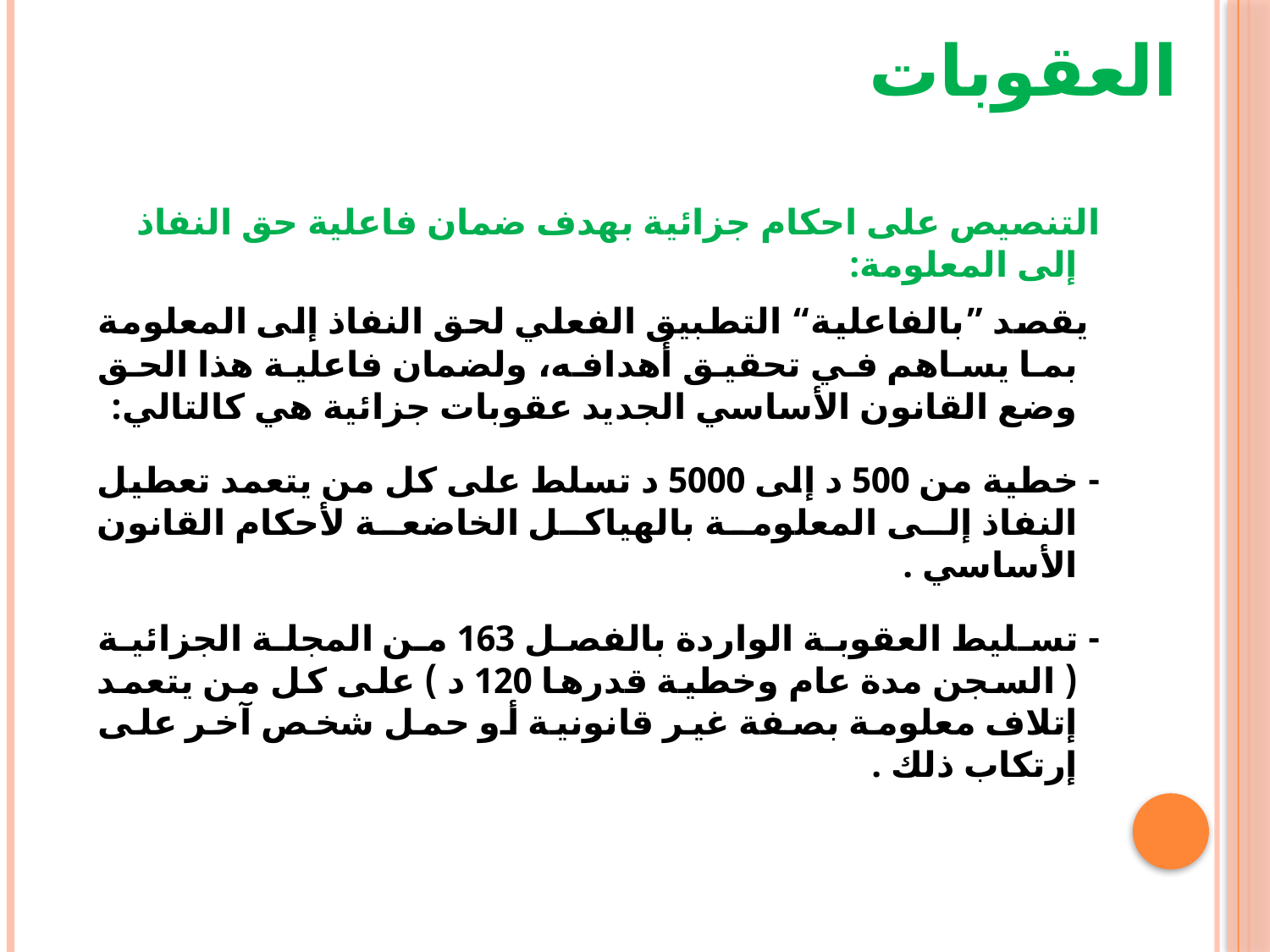

العقوبات

 التنصيص على احكام جزائية بهدف ضمان فاعلية حق النفاذ إلى المعلومة:
  يقصد ”بالفاعلية“ التطبيق الفعلي لحق النفاذ إلى المعلومة بما يساهم في تحقيق أهدافه، ولضمان فاعلية هذا الحق وضع القانون الأساسي الجديد عقوبات جزائية هي كالتالي:

 - خطية من 500 د إلى 5000 د تسلط على كل من يتعمد تعطيل النفاذ إلى المعلومة بالهياكل الخاضعة لأحكام القانون الأساسي .

 - تسليط العقوبة الواردة بالفصل 163 من المجلة الجزائية ( السجن مدة عام وخطية قدرها 120 د ) على كل من يتعمد إتلاف معلومة بصفة غير قانونية أو حمل شخص آخر على إرتكاب ذلك .